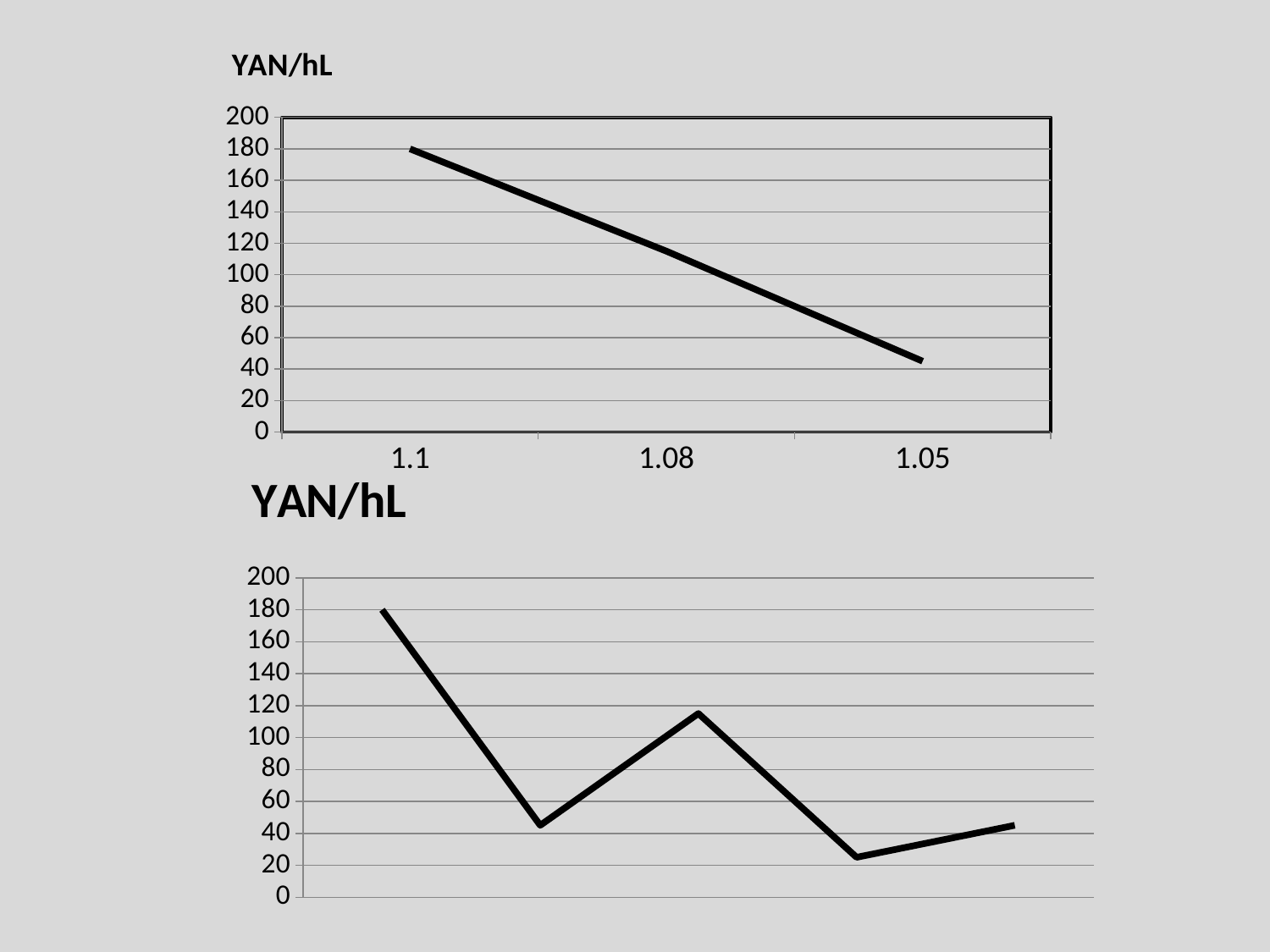

### Chart:

| Category | YAN/hL |
|---|---|
| 1.1 | 180.0 |
| 1.08 | 115.0 |
| 1.05 | 45.0 |

### Chart:

| Category | YAN/hL |
|---|---|